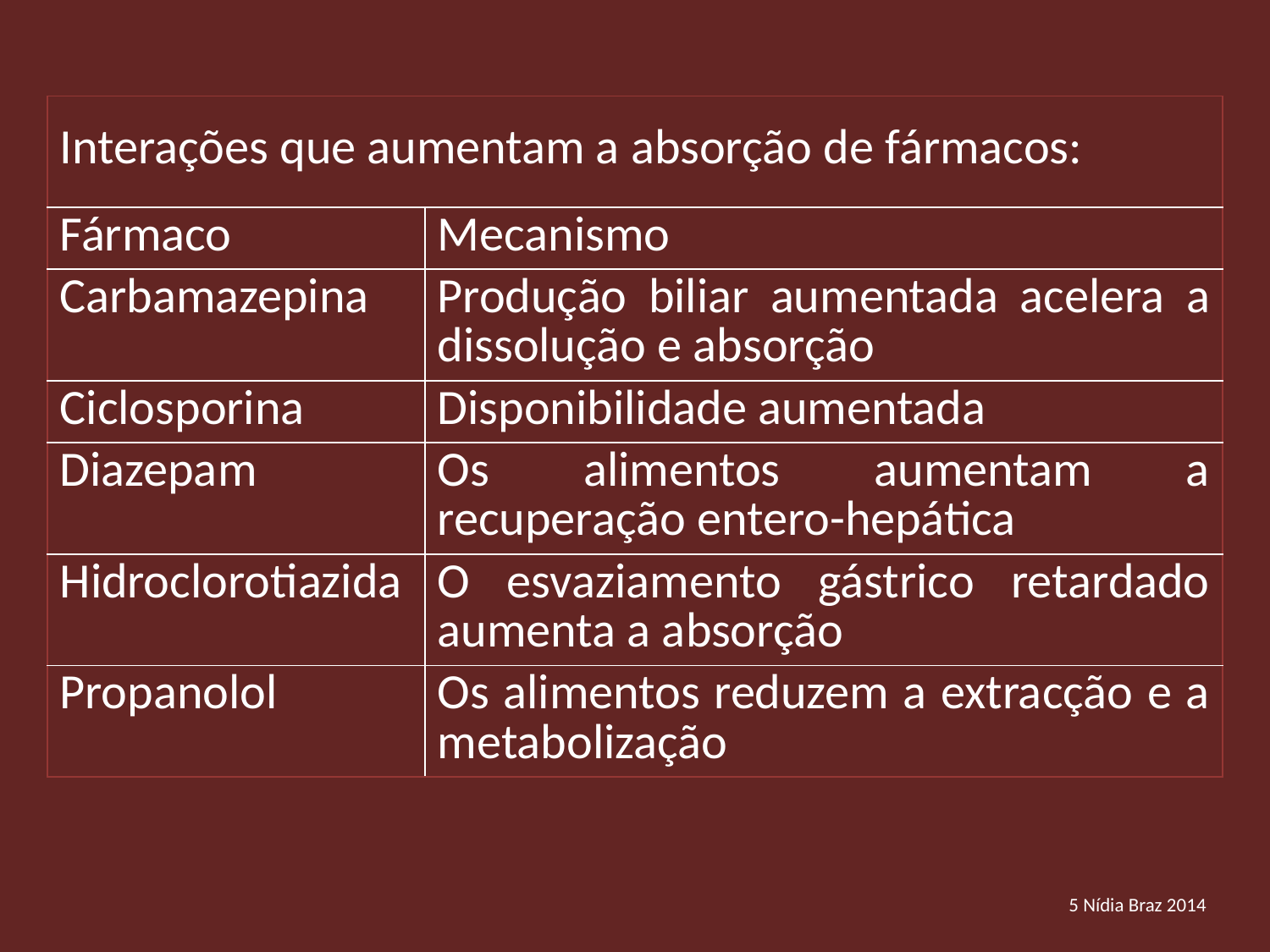

| Interações que aumentam a absorção de fármacos: |  |
| --- | --- |
| Fármaco | Mecanismo |
| Carbamazepina | Produção biliar aumentada acelera a dissolução e absorção |
| Ciclosporina | Disponibilidade aumentada |
| Diazepam | Os alimentos aumentam a recuperação entero-hepática |
| Hidroclorotiazida | O esvaziamento gástrico retardado aumenta a absorção |
| Propanolol | Os alimentos reduzem a extracção e a metabolização |
5 Nídia Braz 2014